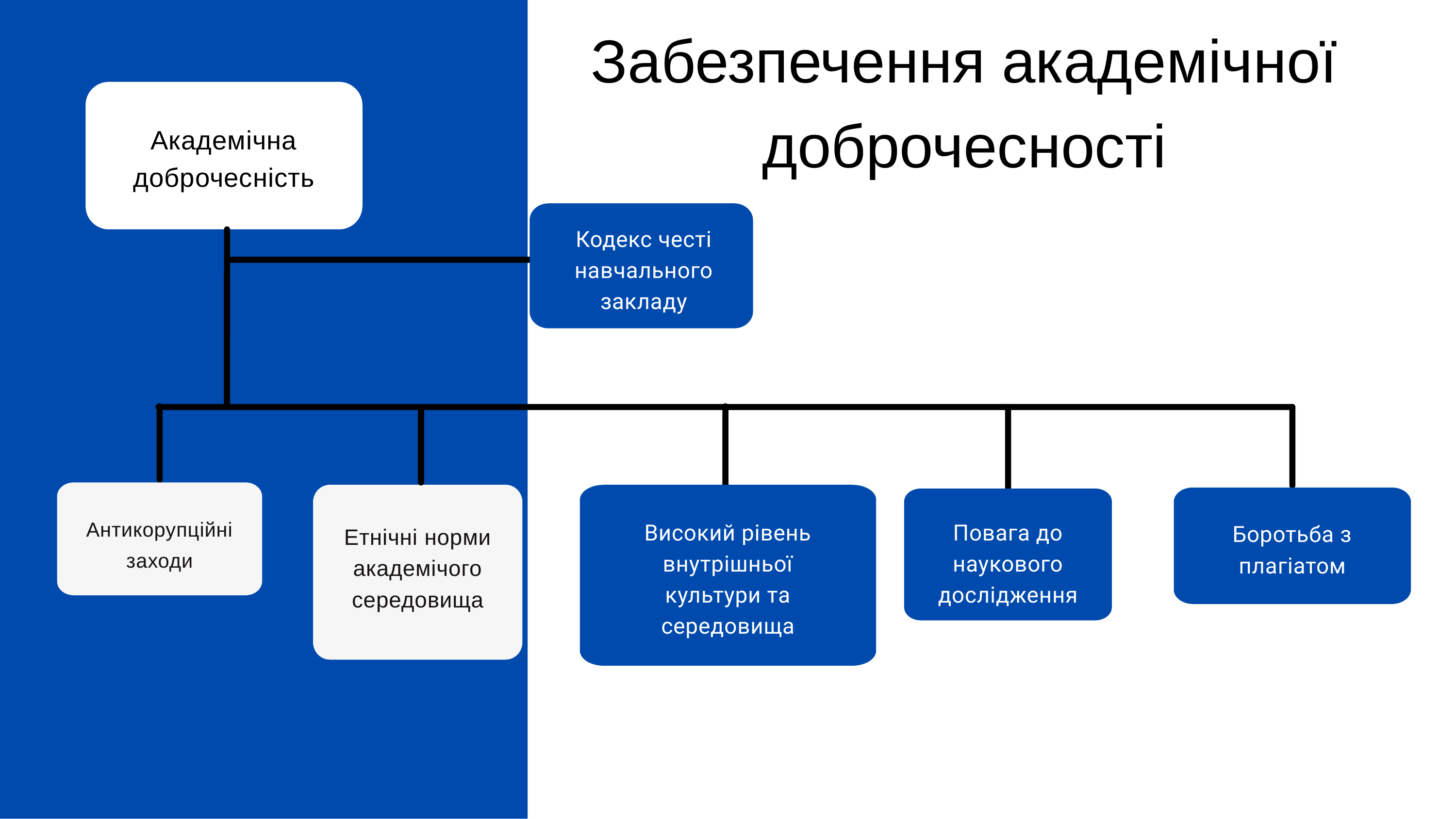

Забезпечення академічної доброчесності

Академічна доброчесність

Кодекс честі навчального закладу

Антикорупційні заходи

Етнічні норми академічого середовища

Високий рівень внутрішньої культури та середовища

Боротьба з плагіатом

Повага до наукового дослідження